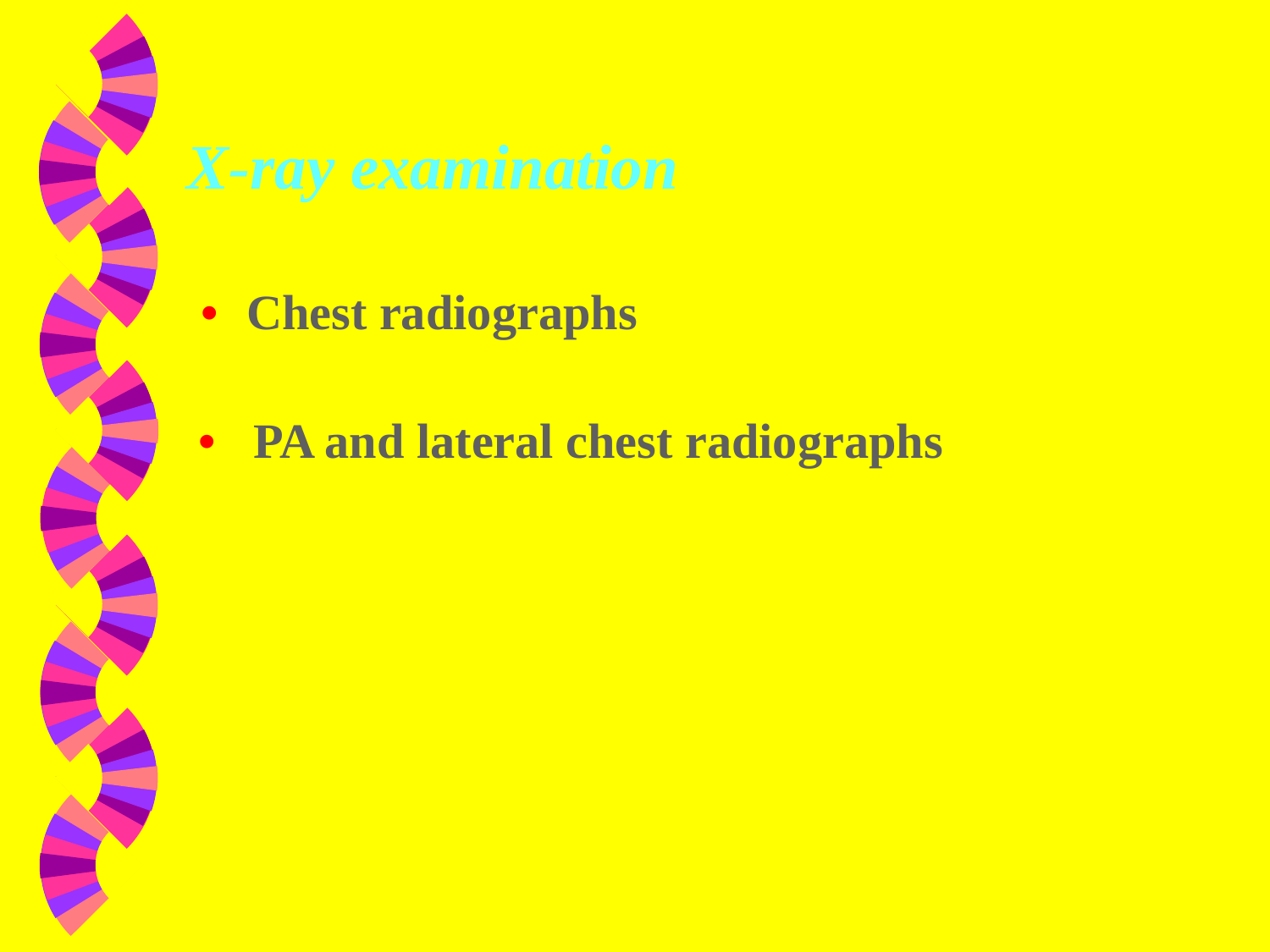

# X-ray examination
 •  Chest radiographs

 •   PA and lateral chest radiographs